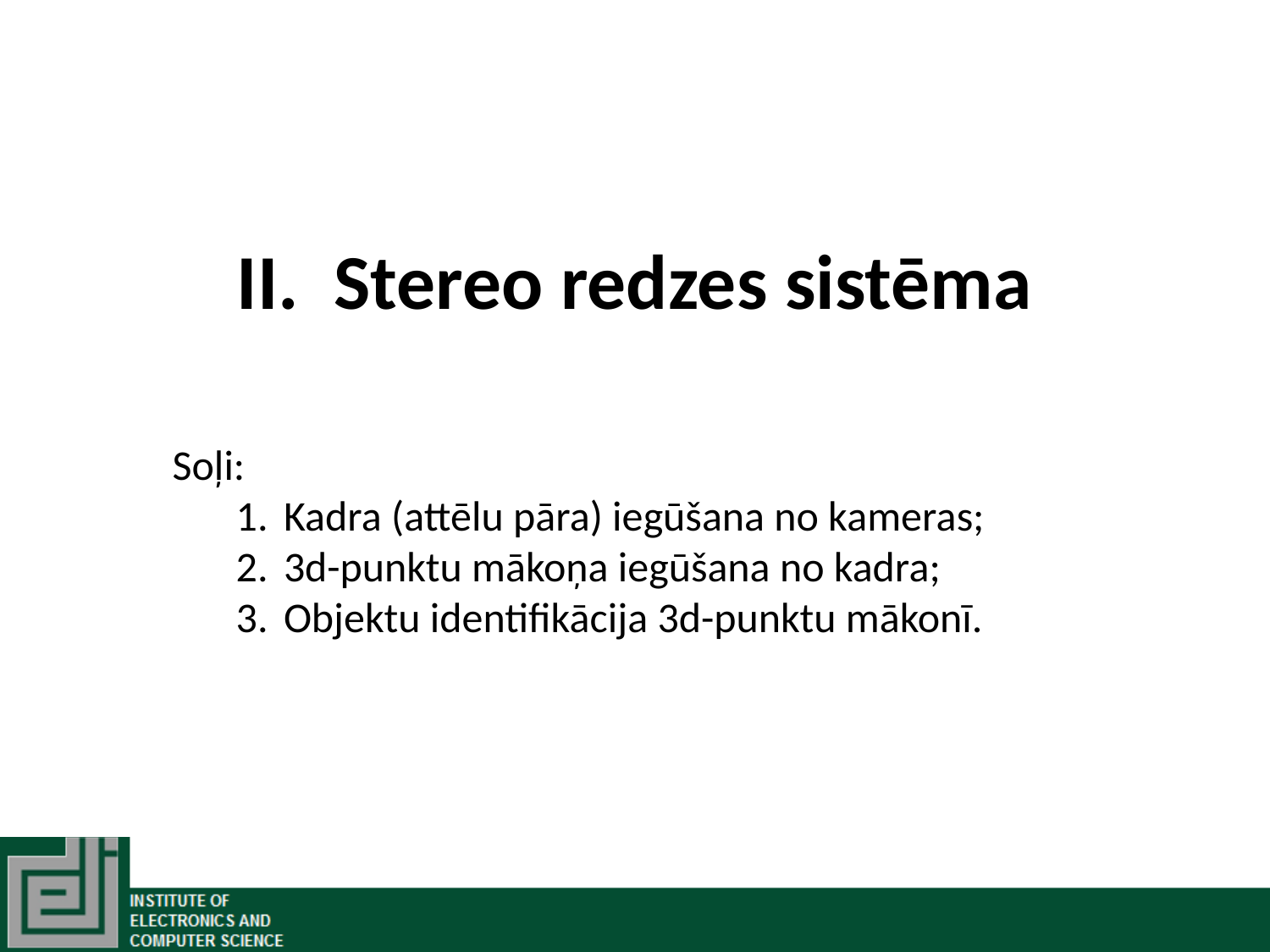

# II.  Stereo redzes sistēma
Soļi:
Kadra (attēlu pāra) iegūšana no kameras;
3d-punktu mākoņa iegūšana no kadra;
Objektu identifikācija 3d-punktu mākonī.